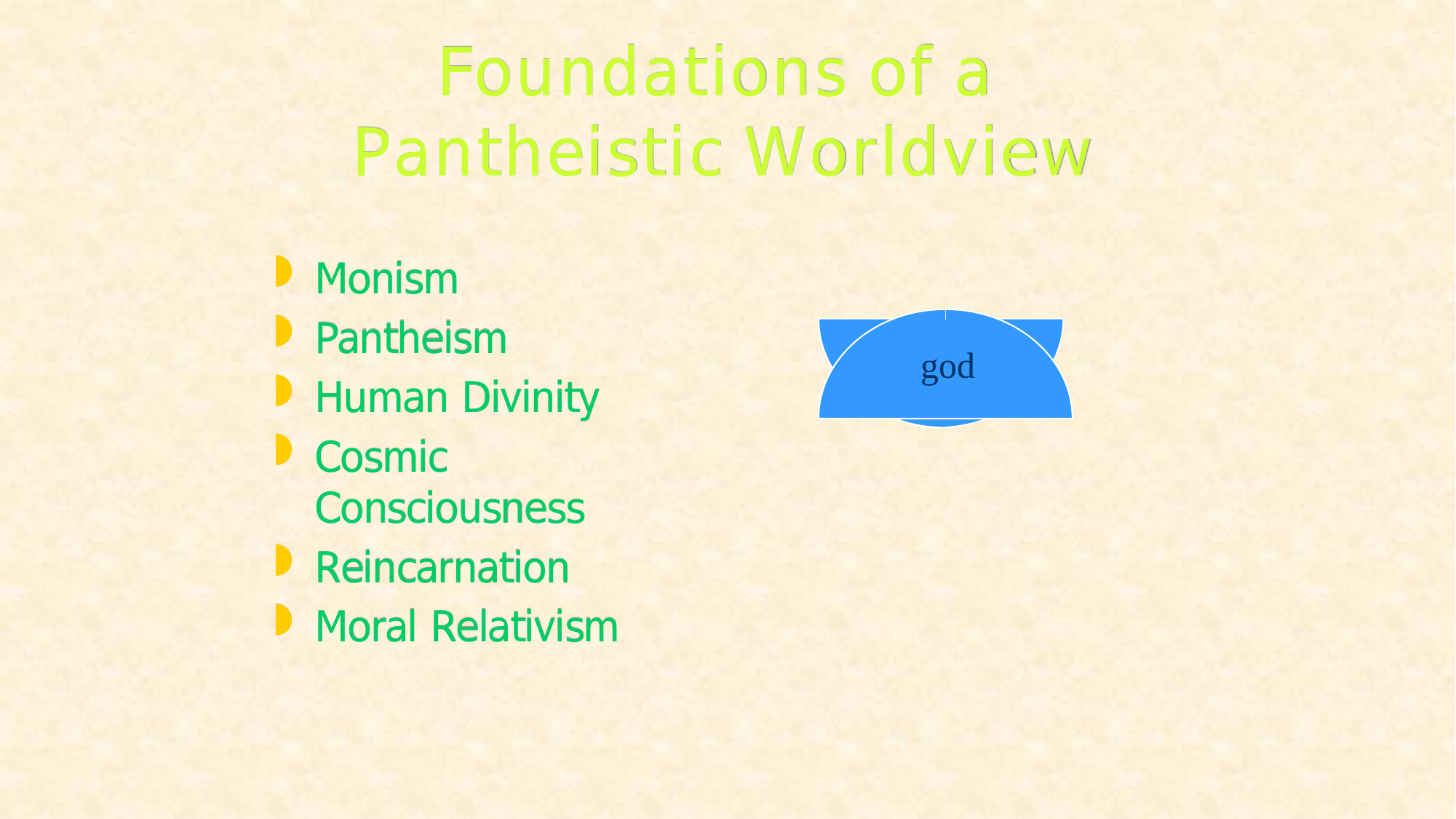

# Foundations of a Pantheistic Worldview
Monism
Pantheism
Human Divinity
Cosmic Consciousness
Reincarnation
Moral Relativism

god